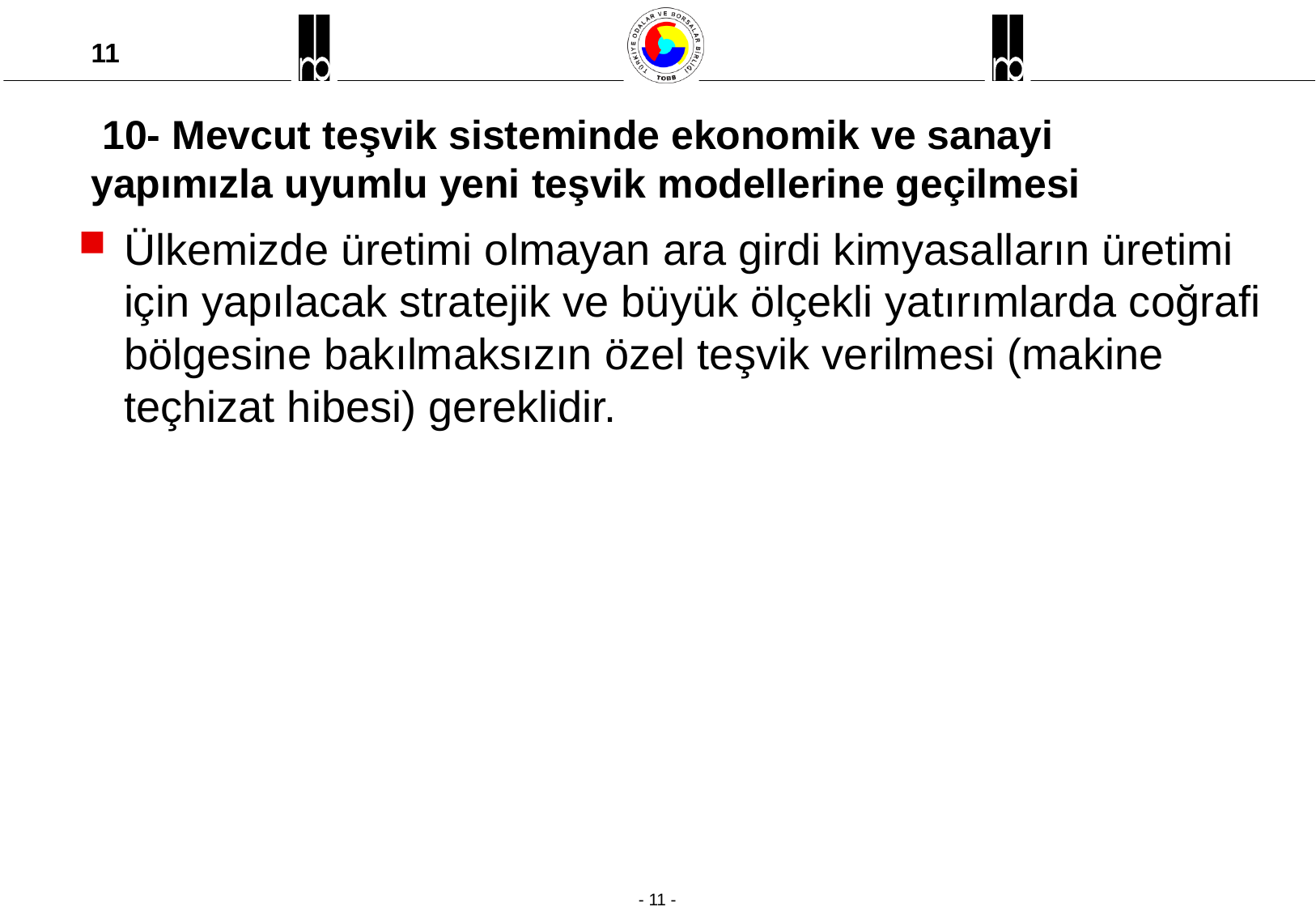

# 10- Mevcut teşvik sisteminde ekonomik ve sanayi yapımızla uyumlu yeni teşvik modellerine geçilmesi
Ülkemizde üretimi olmayan ara girdi kimyasalların üretimi için yapılacak stratejik ve büyük ölçekli yatırımlarda coğrafi bölgesine bakılmaksızın özel teşvik verilmesi (makine teçhizat hibesi) gereklidir.